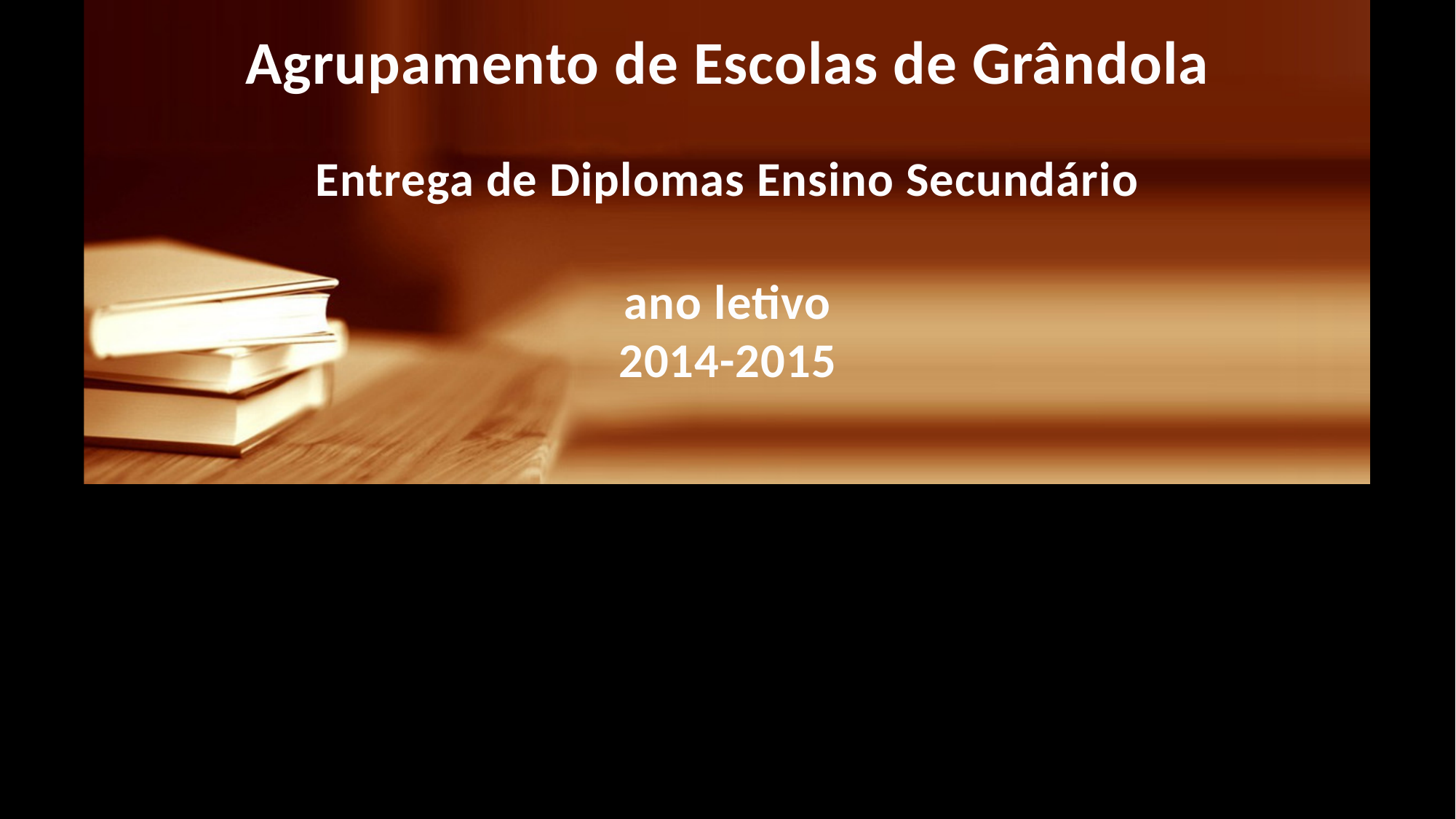

Agrupamento de Escolas de Grândola
Entrega de Diplomas Ensino Secundário
ano letivo
2014-2015